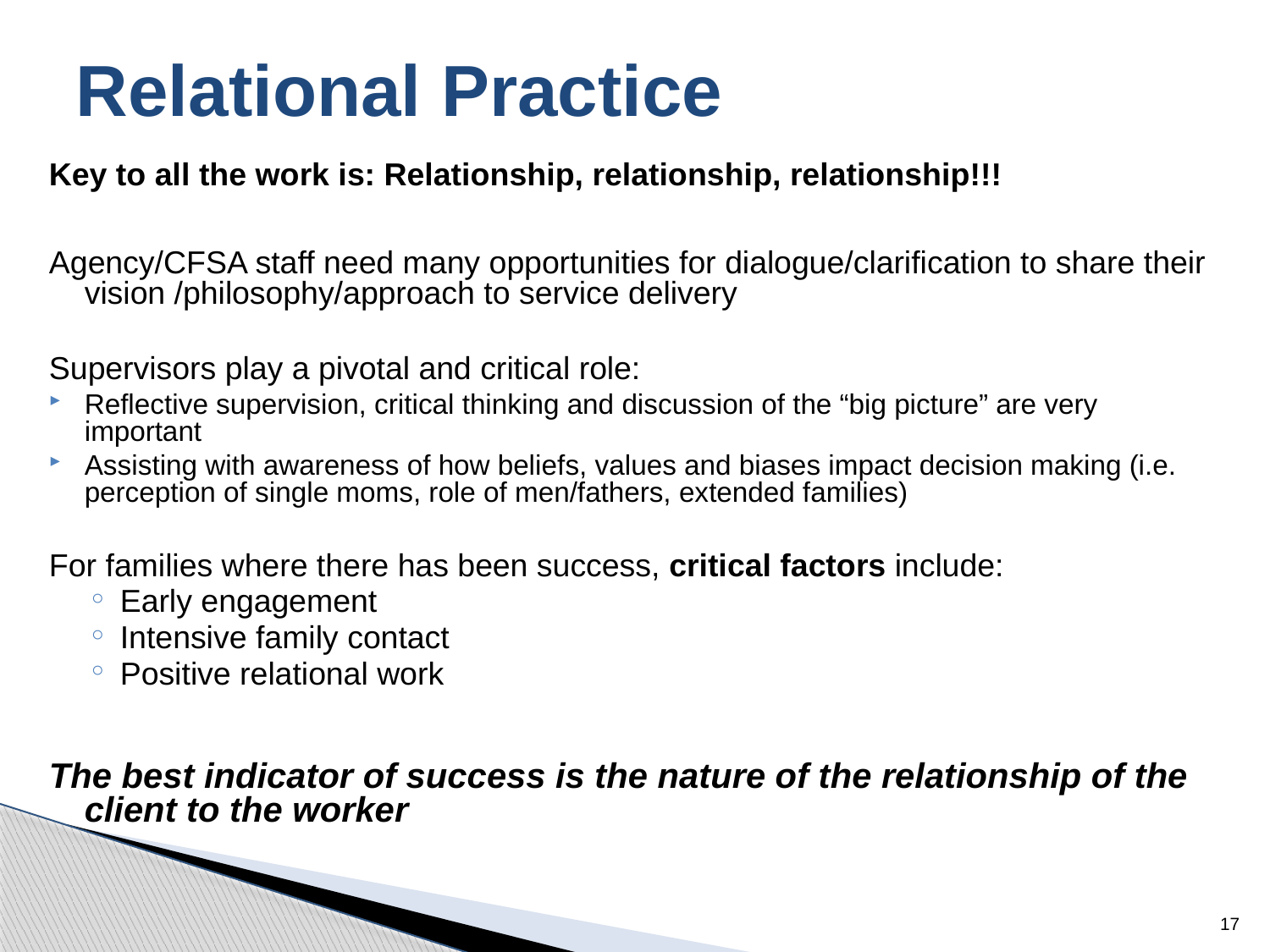

# Relational Practice
Key to all the work is: Relationship, relationship, relationship!!!

Agency/CFSA staff need many opportunities for dialogue/clarification to share their vision /philosophy/approach to service delivery

Supervisors play a pivotal and critical role:
Reflective supervision, critical thinking and discussion of the “big picture” are very  important
Assisting with awareness of how beliefs, values and biases impact decision making (i.e. perception of single moms, role of men/fathers, extended families)

For families where there has been success, critical factors include:
Early engagement
Intensive family contact
Positive relational work

The best indicator of success is the nature of the relationship of the client to the worker

17